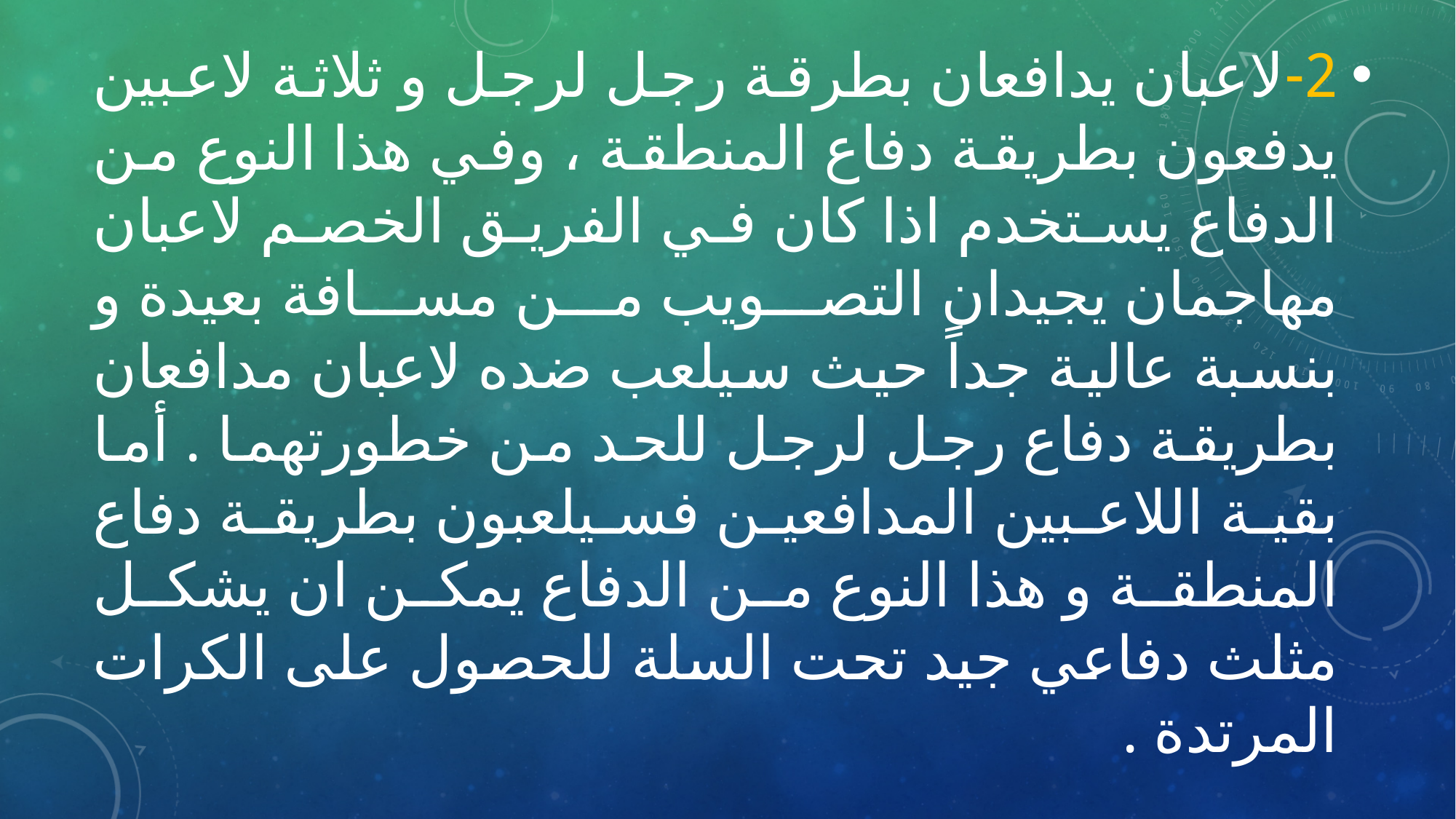

2-	لاعبان يدافعان بطرقة رجل لرجل و ثلاثة لاعبين يدفعون بطريقة دفاع المنطقة ، وفي هذا النوع من الدفاع يستخدم اذا كان في الفريق الخصم لاعبان مهاجمان يجيدان التصويب من مسافة بعيدة و بنسبة عالية جداً حيث سيلعب ضده لاعبان مدافعان بطريقة دفاع رجل لرجل للحد من خطورتهما . أما بقية اللاعبين المدافعين فسيلعبون بطريقة دفاع المنطقة و هذا النوع من الدفاع يمكن ان يشكل مثلث دفاعي جيد تحت السلة للحصول على الكرات المرتدة .